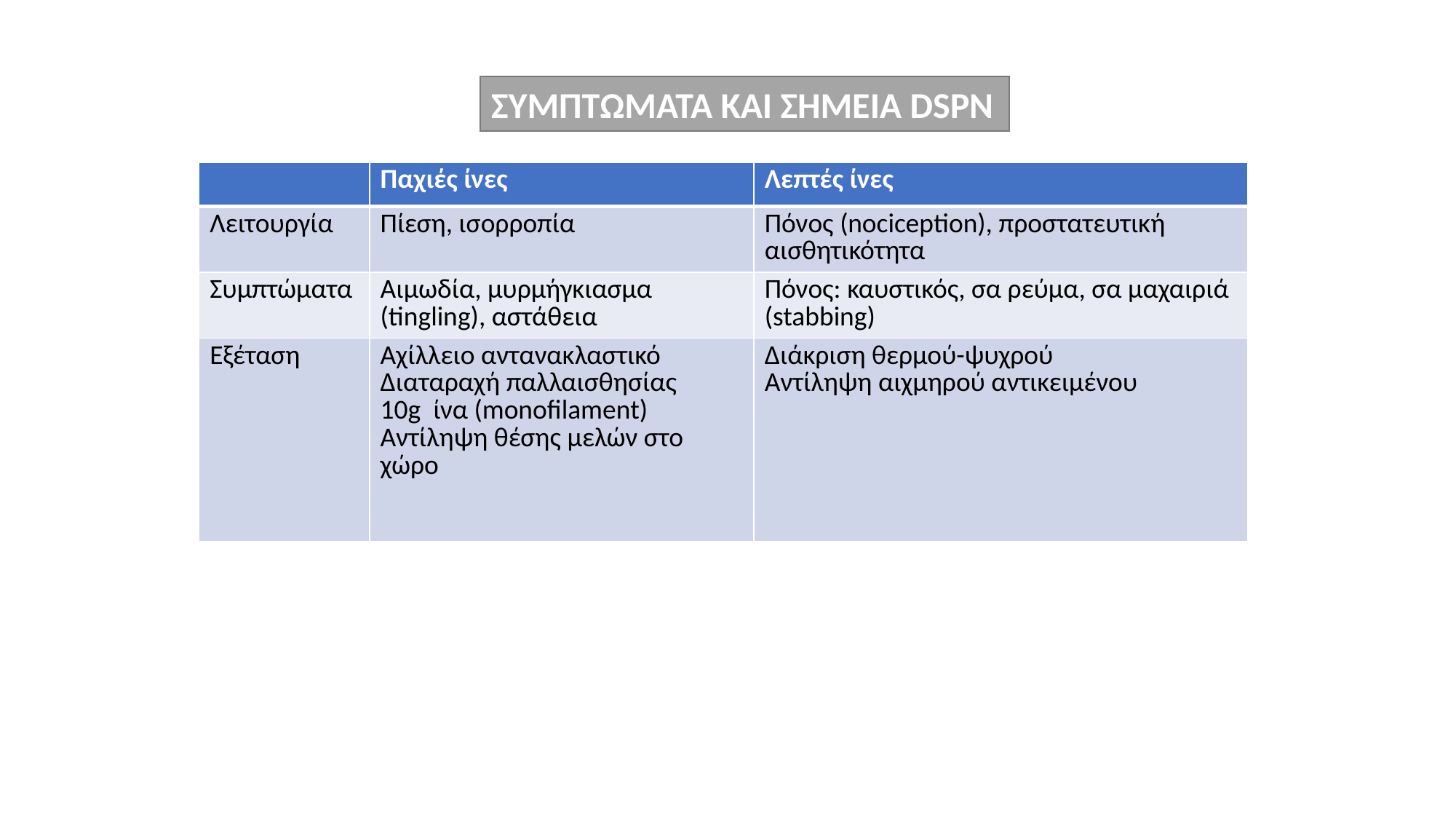

ΣΥΜΠΤΩΜΑΤΑ ΚΑΙ ΣΗΜΕΙΑ DSPN
|  | Παχιές ίνες | Λεπτές ίνες |
| --- | --- | --- |
| Λειτουργία | Πίεση, ισορροπία | Πόνος (nociception), προστατευτική αισθητικότητα |
| Συμπτώματα | Αιμωδία, μυρμήγκιασμα (tingling), αστάθεια | Πόνος: καυστικός, σα ρεύμα, σα μαχαιριά (stabbing) |
| Εξέταση | Αχίλλειο αντανακλαστικό Διαταραχή παλλαισθησίας 10g ίνα (monofilament) Αντίληψη θέσης μελών στο χώρο | Διάκριση θερμού-ψυχρού Αντίληψη αιχμηρού αντικειμένου |